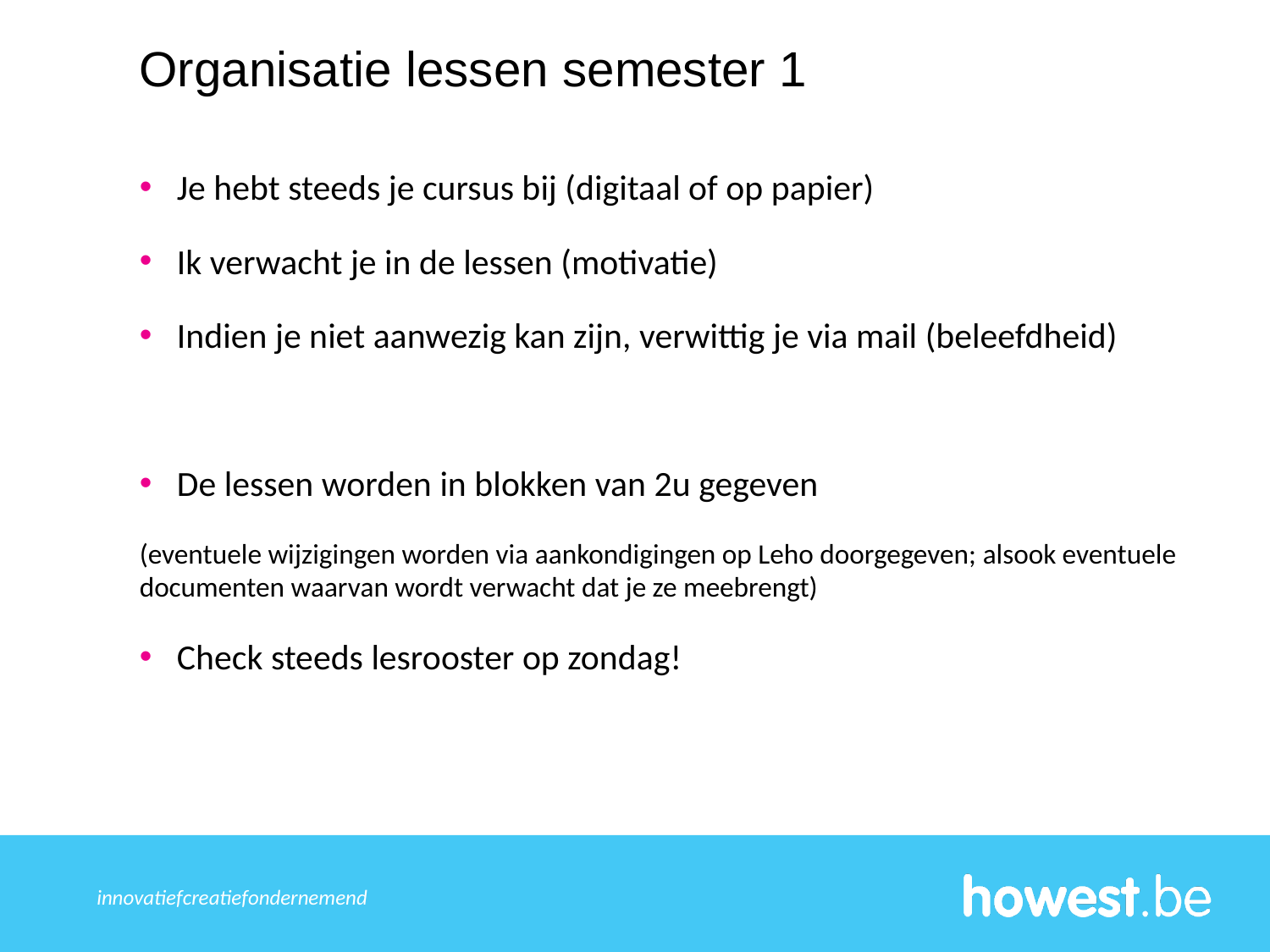

Organisatie lessen semester 1
Je hebt steeds je cursus bij (digitaal of op papier)
Ik verwacht je in de lessen (motivatie)
Indien je niet aanwezig kan zijn, verwittig je via mail (beleefdheid)

De lessen worden in blokken van 2u gegeven
(eventuele wijzigingen worden via aankondigingen op Leho doorgegeven; alsook eventuele documenten waarvan wordt verwacht dat je ze meebrengt)
Check steeds lesrooster op zondag!
innovatief	creatief	ondernemend